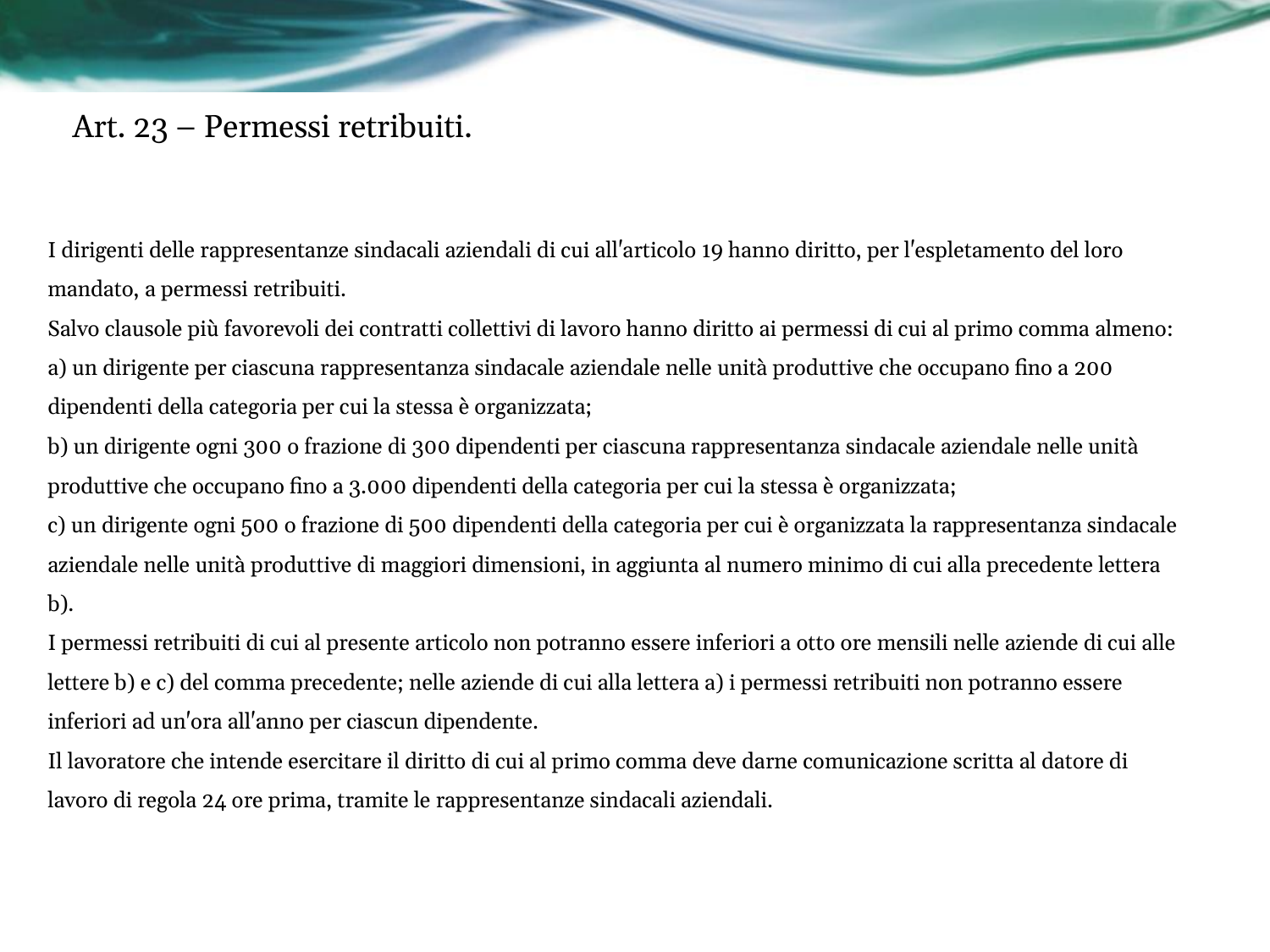

# Art. 23 – Permessi retribuiti.
I dirigenti delle rappresentanze sindacali aziendali di cui all'articolo 19 hanno diritto, per l'espletamento del loro mandato, a permessi retribuiti.
Salvo clausole più favorevoli dei contratti collettivi di lavoro hanno diritto ai permessi di cui al primo comma almeno:
a) un dirigente per ciascuna rappresentanza sindacale aziendale nelle unità produttive che occupano fino a 200 dipendenti della categoria per cui la stessa è organizzata;
b) un dirigente ogni 300 o frazione di 300 dipendenti per ciascuna rappresentanza sindacale aziendale nelle unità produttive che occupano fino a 3.000 dipendenti della categoria per cui la stessa è organizzata;
c) un dirigente ogni 500 o frazione di 500 dipendenti della categoria per cui è organizzata la rappresentanza sindacale aziendale nelle unità produttive di maggiori dimensioni, in aggiunta al numero minimo di cui alla precedente lettera b).
I permessi retribuiti di cui al presente articolo non potranno essere inferiori a otto ore mensili nelle aziende di cui alle lettere b) e c) del comma precedente; nelle aziende di cui alla lettera a) i permessi retribuiti non potranno essere inferiori ad un'ora all'anno per ciascun dipendente.
Il lavoratore che intende esercitare il diritto di cui al primo comma deve darne comunicazione scritta al datore di lavoro di regola 24 ore prima, tramite le rappresentanze sindacali aziendali.